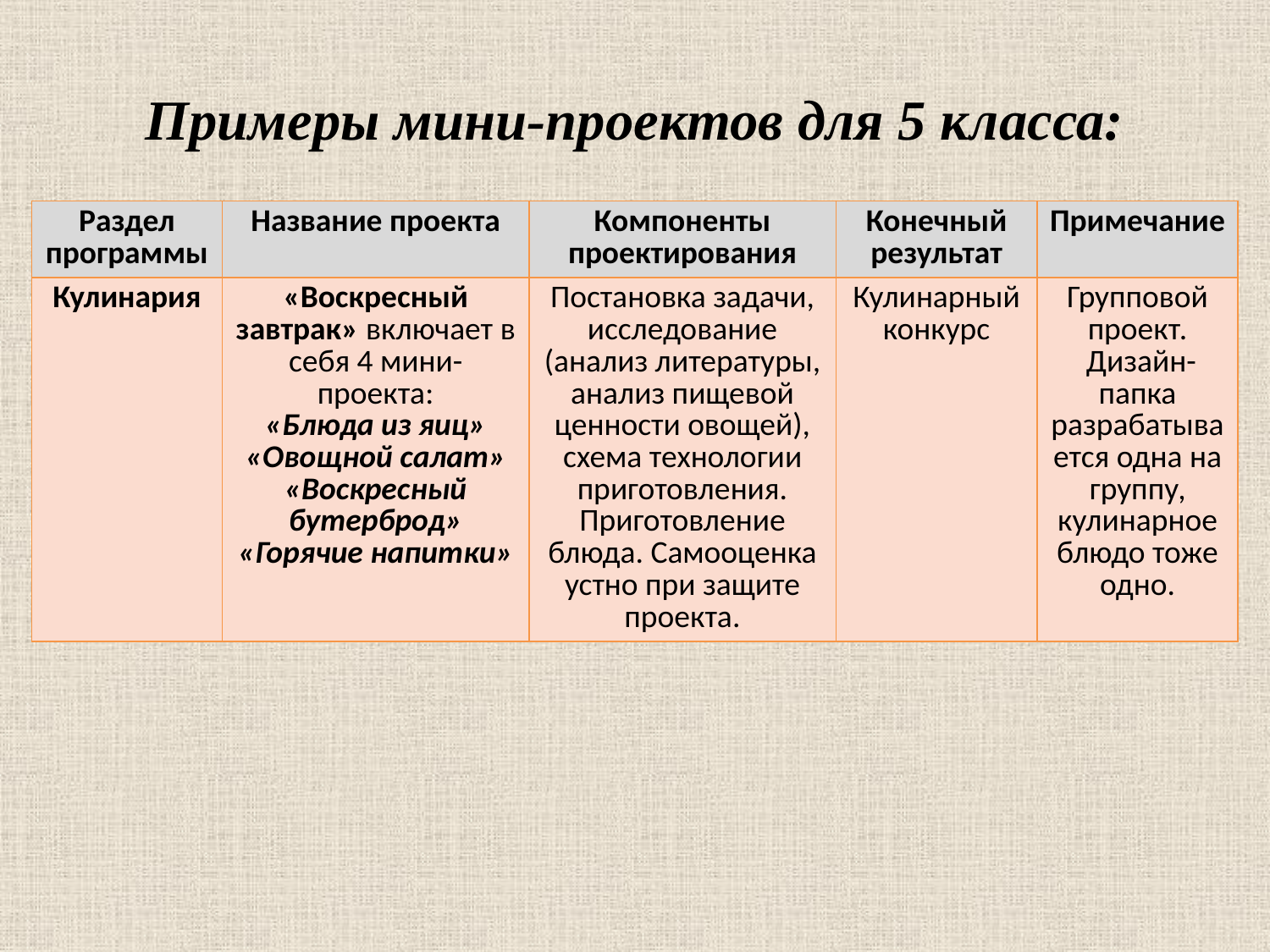

# Примеры мини-проектов для 5 класса:
| Раздел программы | Название проекта | Компоненты проектирования | Конечный результат | Примечание |
| --- | --- | --- | --- | --- |
| Кулинария | «Воскресный завтрак» включает в себя 4 мини-проекта: «Блюда из яиц» «Овощной салат» «Воскресный бутерброд» «Горячие напитки» | Постановка задачи, исследование (анализ литературы, анализ пищевой ценности овощей), схема технологии приготовления. Приготовление блюда. Самооценка устно при защите проекта. | Кулинарный конкурс | Групповой проект. Дизайн-папка разрабатывается одна на группу, кулинарное блюдо тоже одно. |